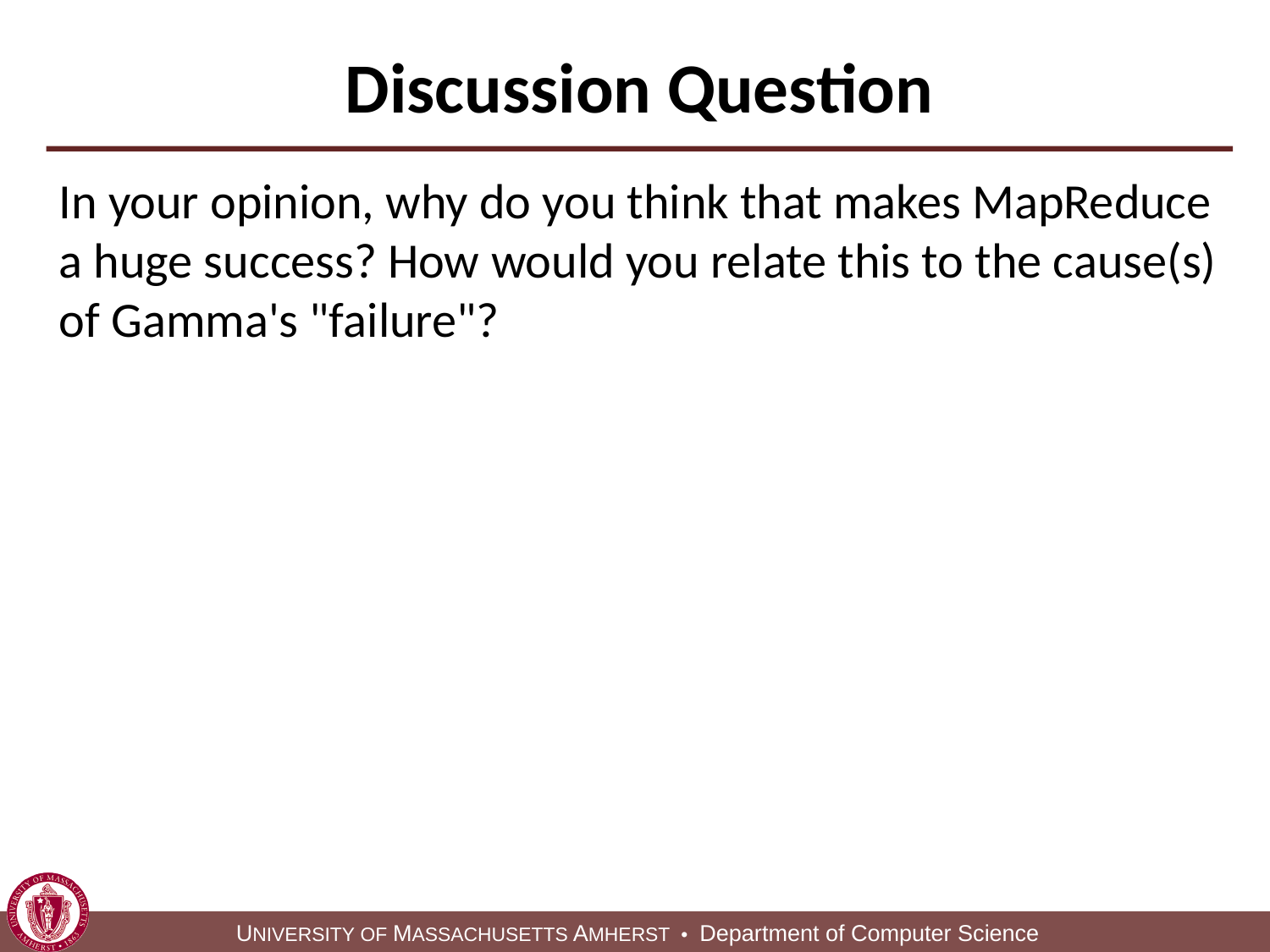

# Discussion Question
In your opinion, why do you think that makes MapReduce a huge success? How would you relate this to the cause(s) of Gamma's "failure"?